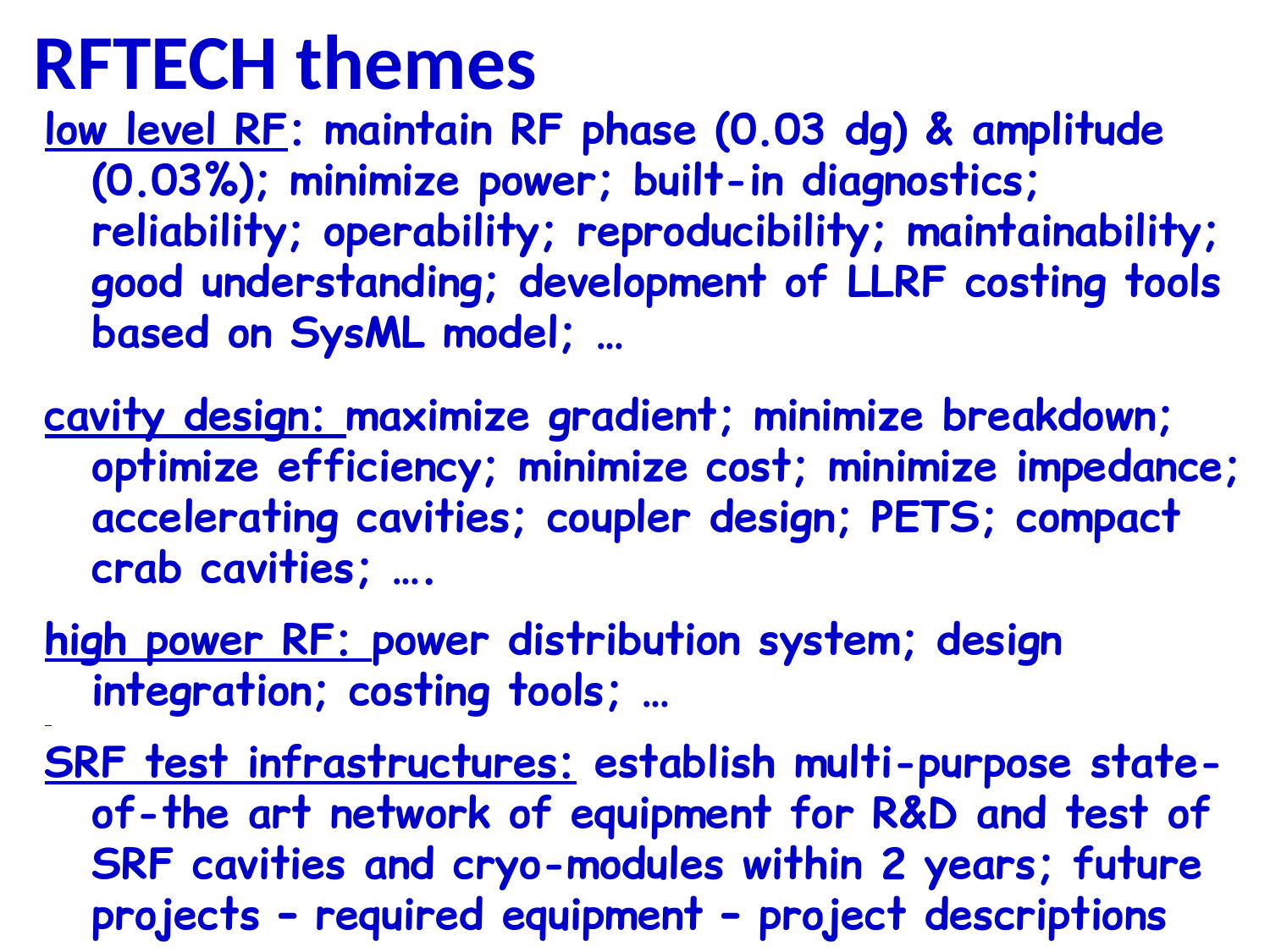

RFTECH themes
low level RF: maintain RF phase (0.03 dg) & amplitude (0.03%); minimize power; built-in diagnostics;  reliability; operability; reproducibility; maintainability; good understanding; development of LLRF costing tools based on SysML model; …

cavity design: maximize gradient; minimize breakdown; optimize efficiency; minimize cost; minimize impedance; accelerating cavities; coupler design; PETS; compact crab cavities; ….

high power RF: power distribution system; design integration; costing tools; …

SRF test infrastructures: establish multi-purpose state-of-the art network of equipment for R&D and test of SRF cavities and cryo-modules within 2 years; future projects – required equipment – project descriptions